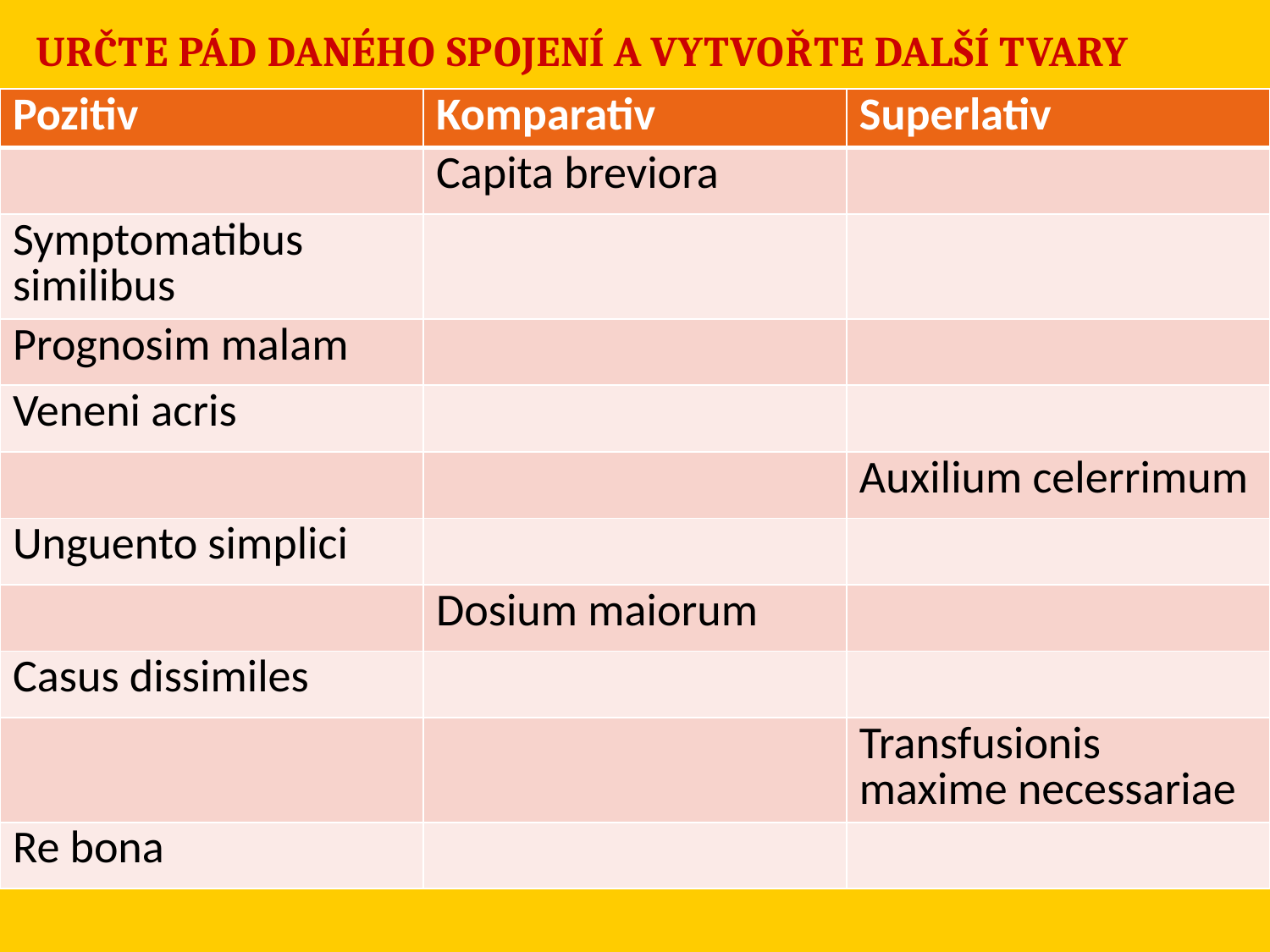

URČTE PÁD DANÉHO SPOJENÍ A VYTVOŘTE DALŠÍ TVARY
| Pozitiv | Komparativ | Superlativ |
| --- | --- | --- |
|  | Capita breviora |  |
| Symptomatibus similibus |  |  |
| Prognosim malam |  |  |
| Veneni acris |  |  |
|  |  | Auxilium celerrimum |
| Unguento simplici |  |  |
|  | Dosium maiorum |  |
| Casus dissimiles |  |  |
|  |  | Transfusionis maxime necessariae |
| Re bona |  |  |